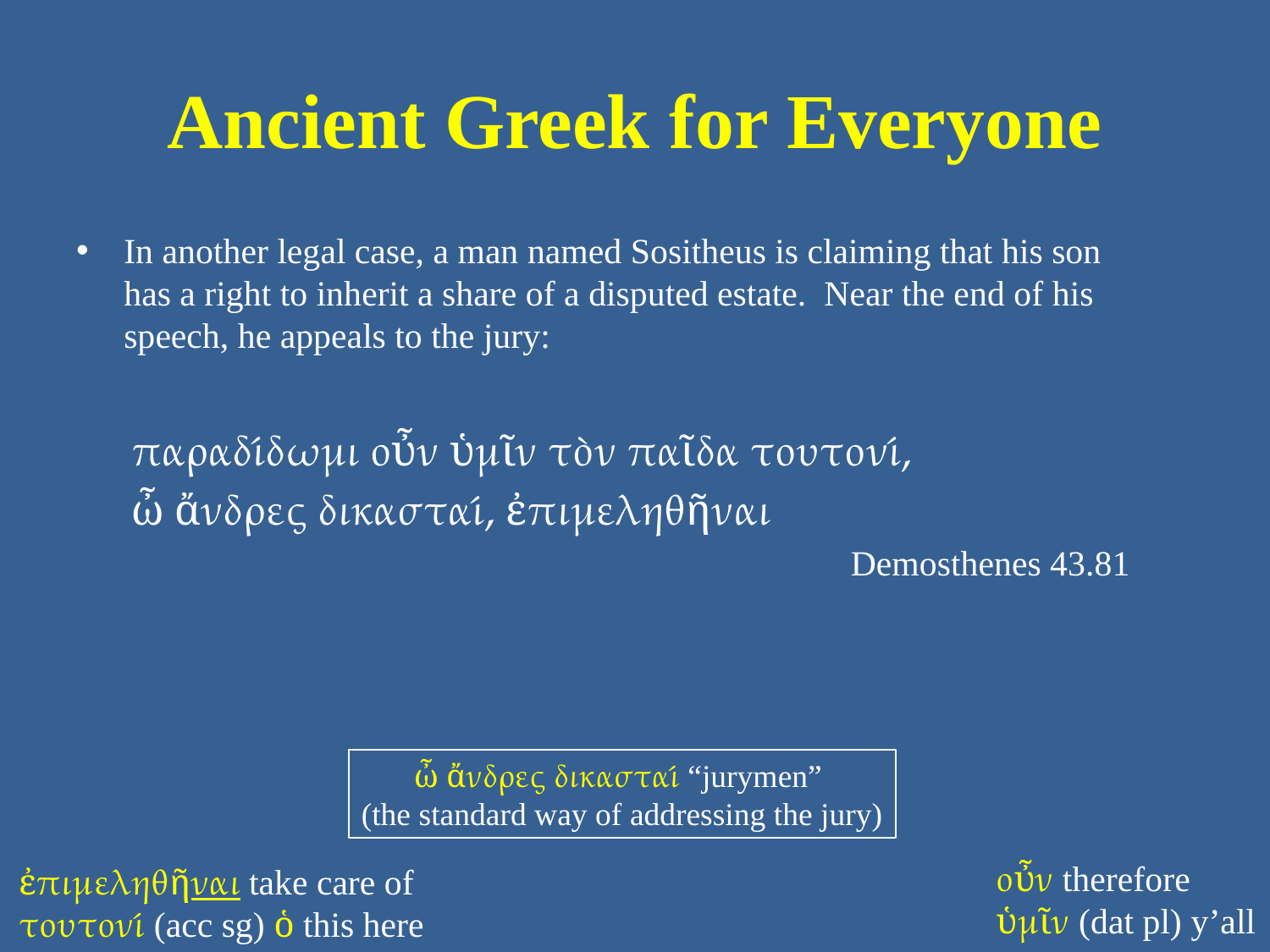

# Ancient Greek for Everyone
In another legal case, a man named Sositheus is claiming that his son has a right to inherit a share of a disputed estate.  Near the end of his speech, he appeals to the jury:

παραδίδωμι οὖν ὑμῖν τὸν παῖδα τουτονί,
ὦ ἄνδρες δικασταί, ἐπιμεληθῆναι
Demosthenes 43.81
ὦ ἄνδρες δικασταί “jurymen”
(the standard way of addressing the jury)
οὖν therefore
ὑμῖν (dat pl) y’all
ἐπιμεληθῆναι take care of
τουτονί (acc sg) ὁ this here